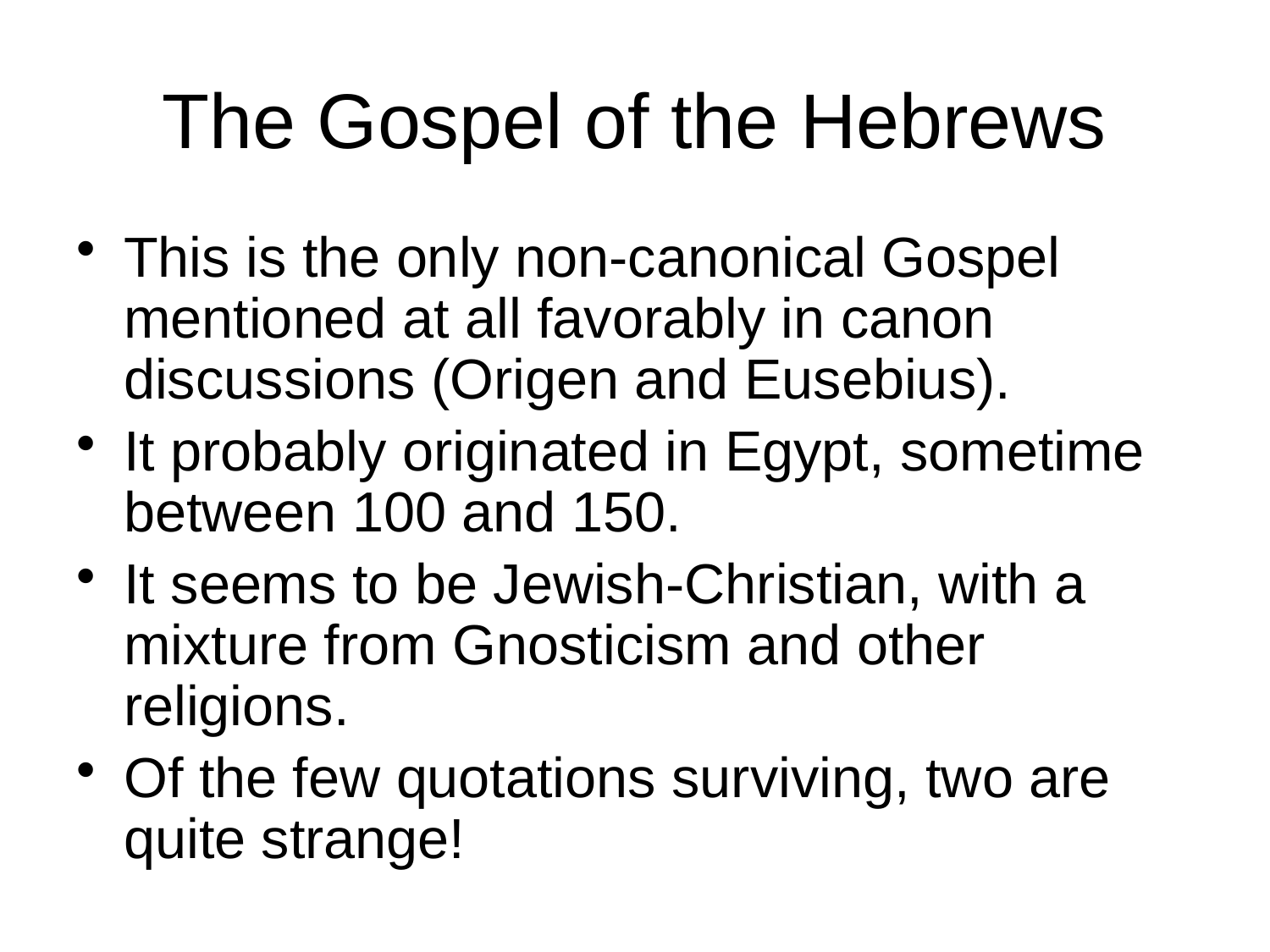

# The Gospel of the Hebrews
This is the only non-canonical Gospel mentioned at all favorably in canon discussions (Origen and Eusebius).
It probably originated in Egypt, sometime between 100 and 150.
It seems to be Jewish-Christian, with a mixture from Gnosticism and other religions.
Of the few quotations surviving, two are quite strange!